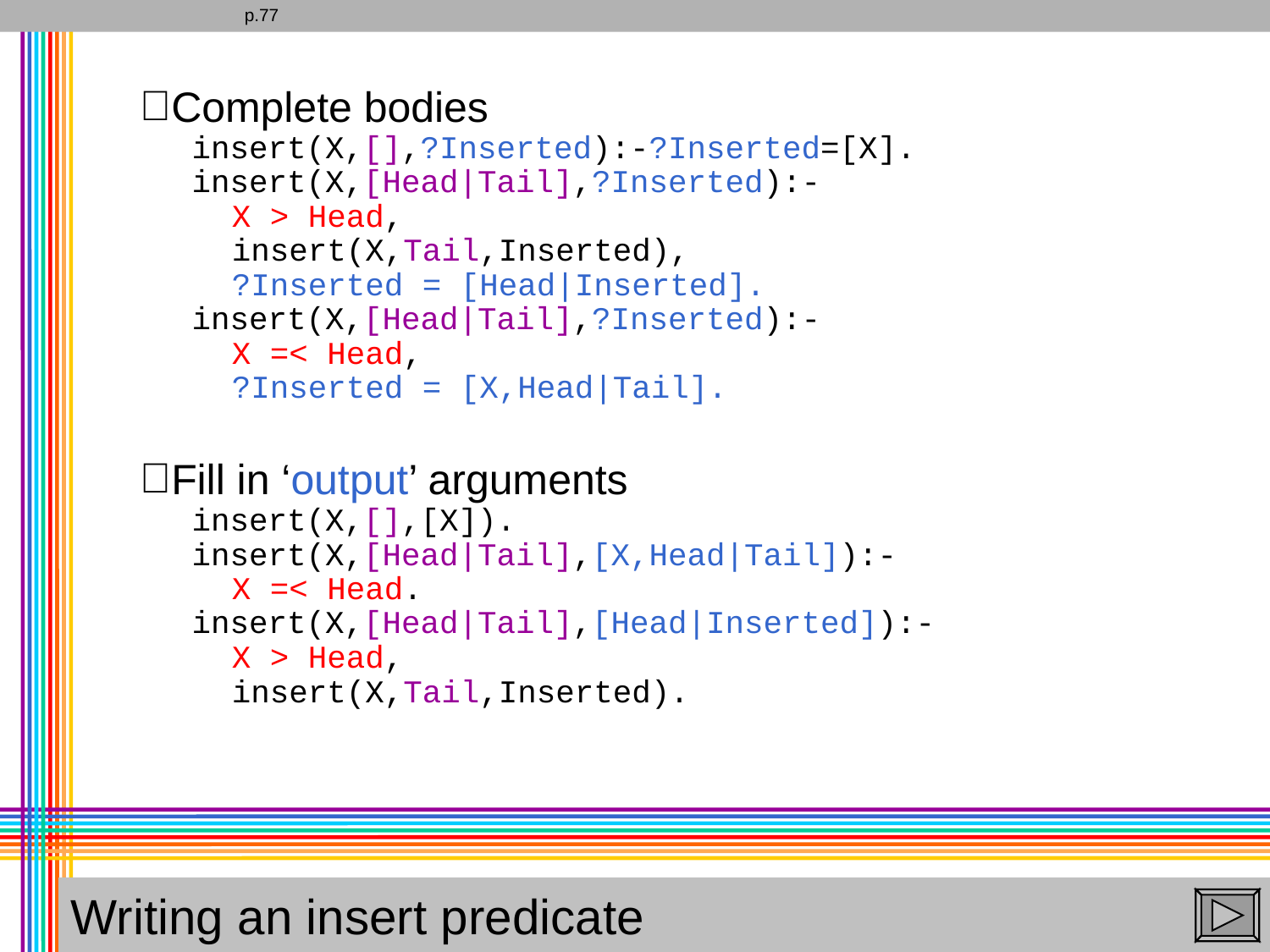

p.77
Complete bodies
insert(X,[],?Inserted):-?Inserted=[X].
insert(X,[Head|Tail],?Inserted):-
X > Head,
insert(X,Tail,Inserted),
?Inserted = [Head|Inserted].
insert(X,[Head|Tail],?Inserted):-
X =< Head,
?Inserted = [X,Head|Tail].
Fill in ‘output’ arguments
insert(X,[],[X]).
insert(X,[Head|Tail],[X,Head|Tail]):-
X =< Head.
insert(X,[Head|Tail],[Head|Inserted]):-
X > Head,
insert(X,Tail,Inserted).

Writing an insert predicate